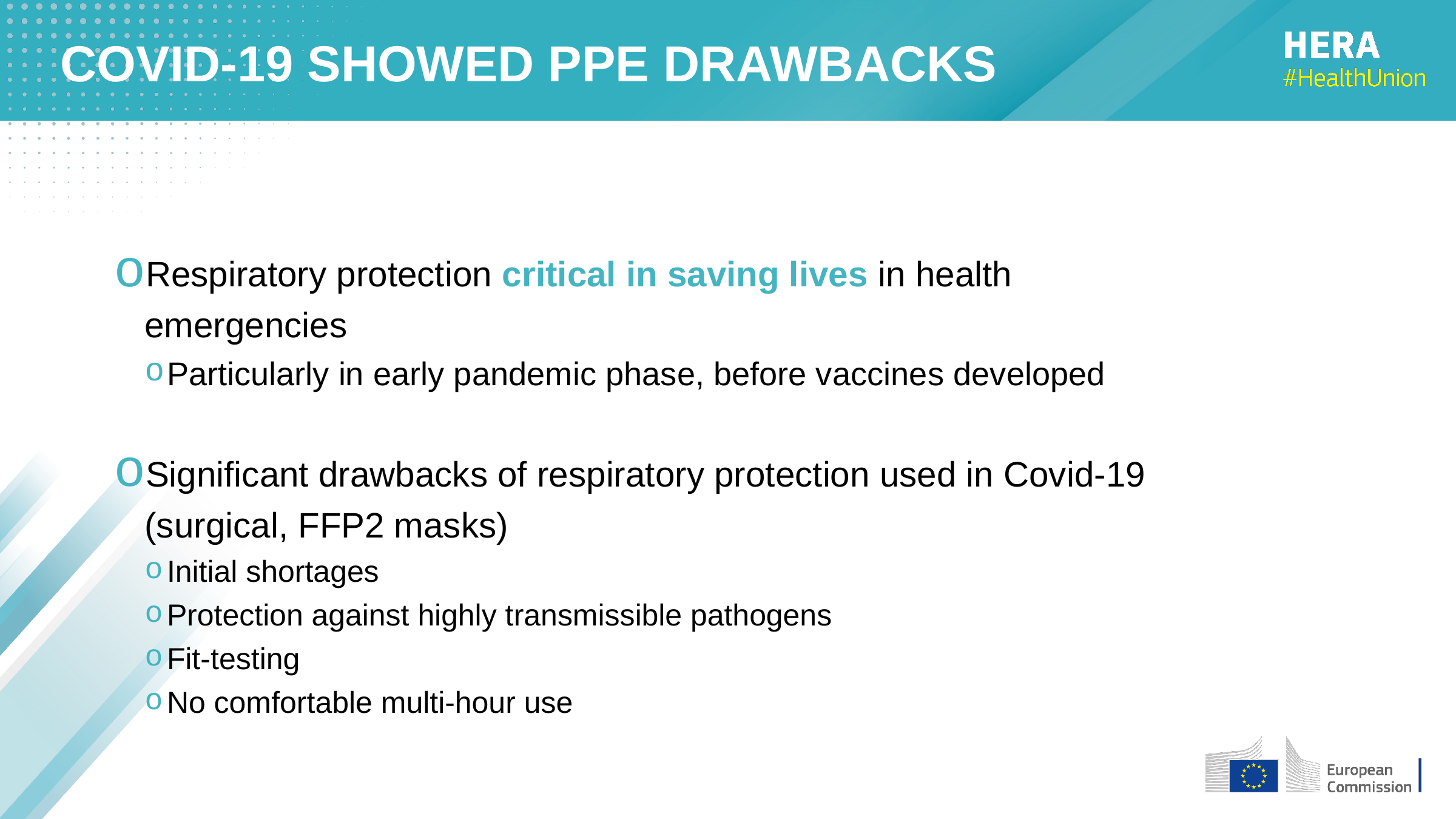

# covid-19 showed ppe drawbacks
Respiratory protection critical in saving lives in health emergencies
Particularly in early pandemic phase, before vaccines developed

Significant drawbacks of respiratory protection used in Covid-19 (surgical, FFP2 masks)
Initial shortages
Protection against highly transmissible pathogens
Fit-testing
No comfortable multi-hour use